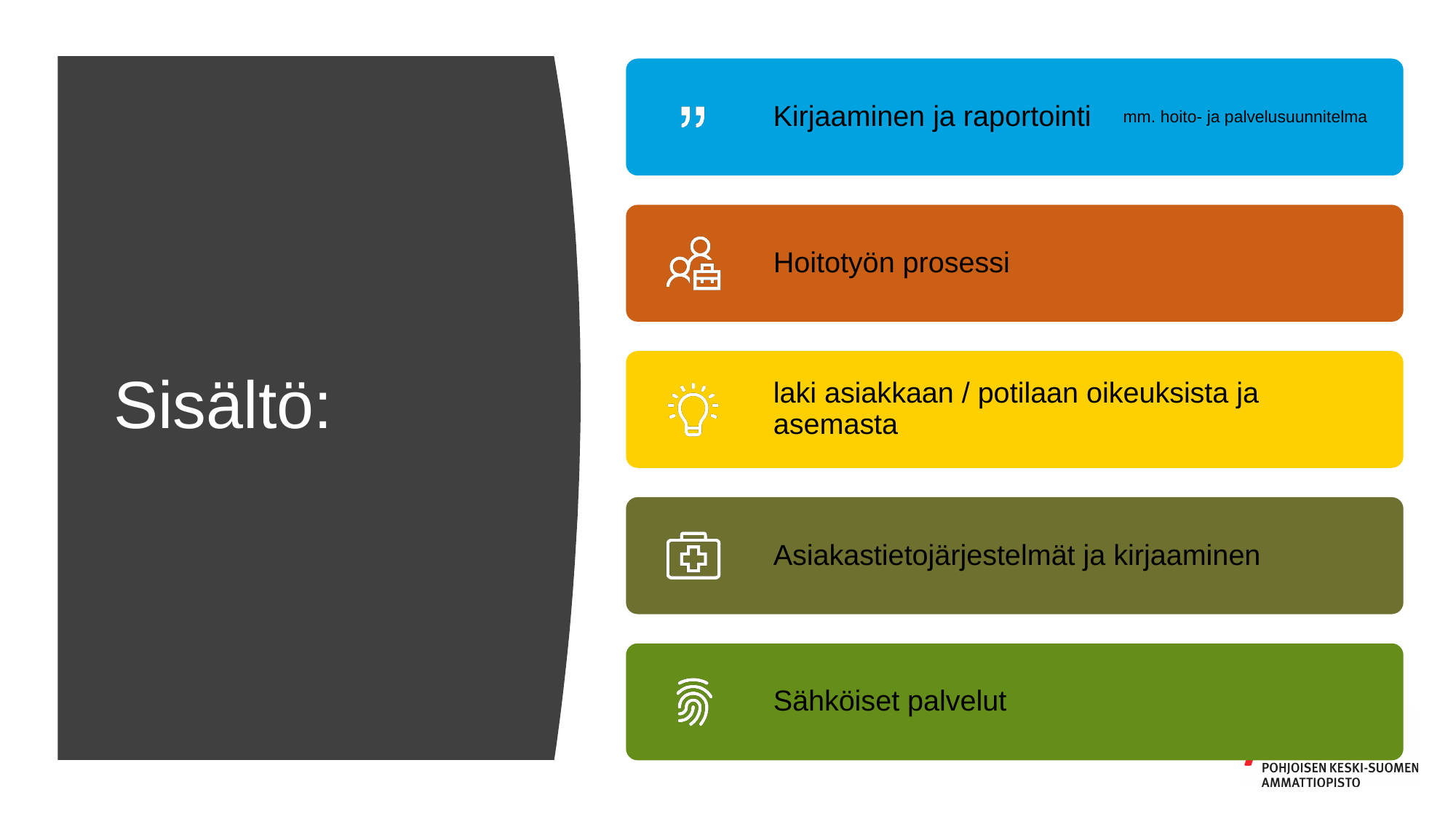

Kirjaaminen ja raportointi
mm. hoito- ja palvelusuunnitelma
Hoitotyön prosessi
laki asiakkaan / potilaan oikeuksista ja asemasta
Asiakastietojärjestelmät ja kirjaaminen
Sähköiset palvelut
# Sisältö: